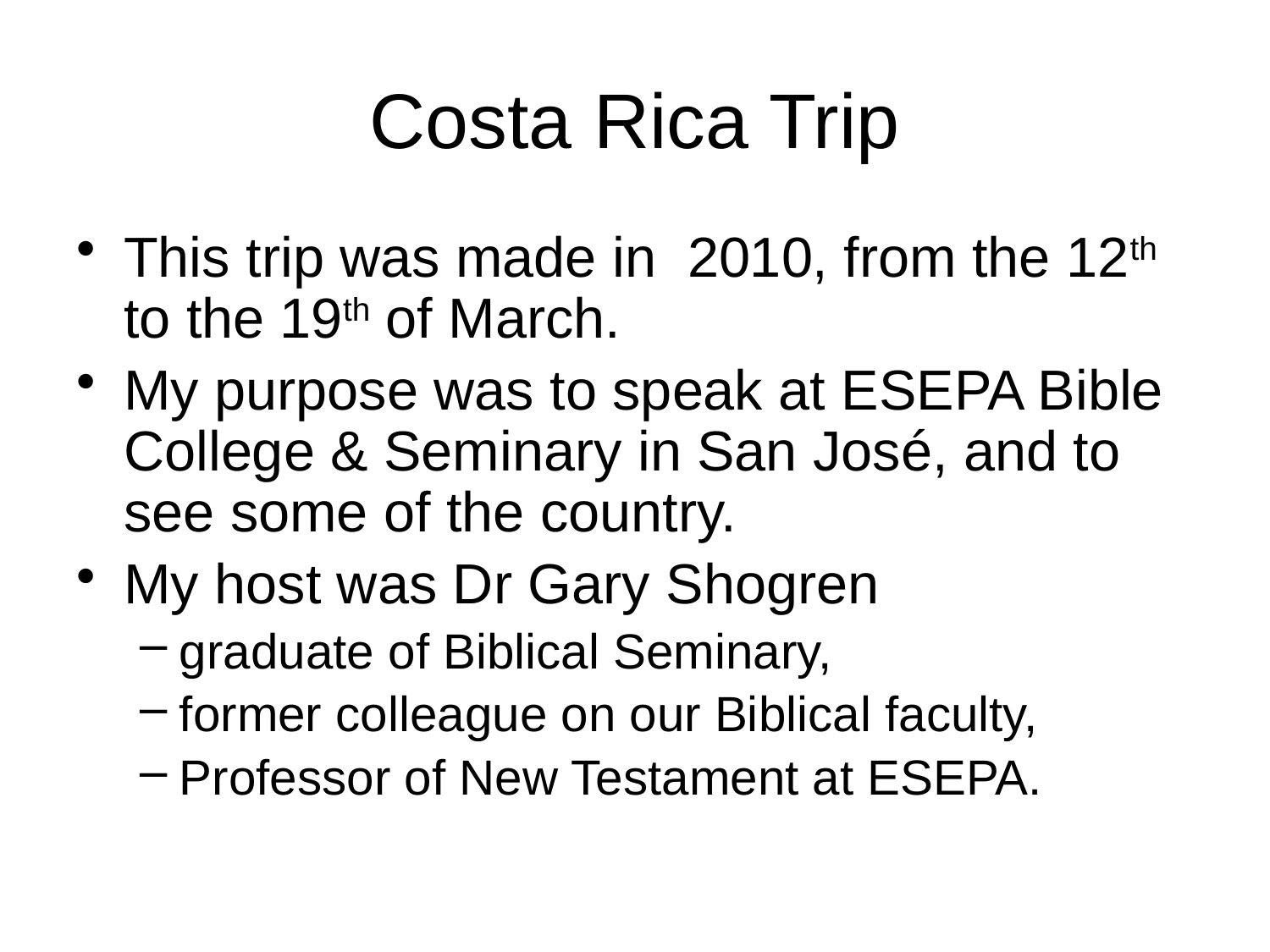

# Costa Rica Trip
This trip was made in  2010, from the 12th to the 19th of March.
My purpose was to speak at ESEPA Bible College & Seminary in San José, and to see some of the country.
My host was Dr Gary Shogren
graduate of Biblical Seminary,
former colleague on our Biblical faculty,
Professor of New Testament at ESEPA.